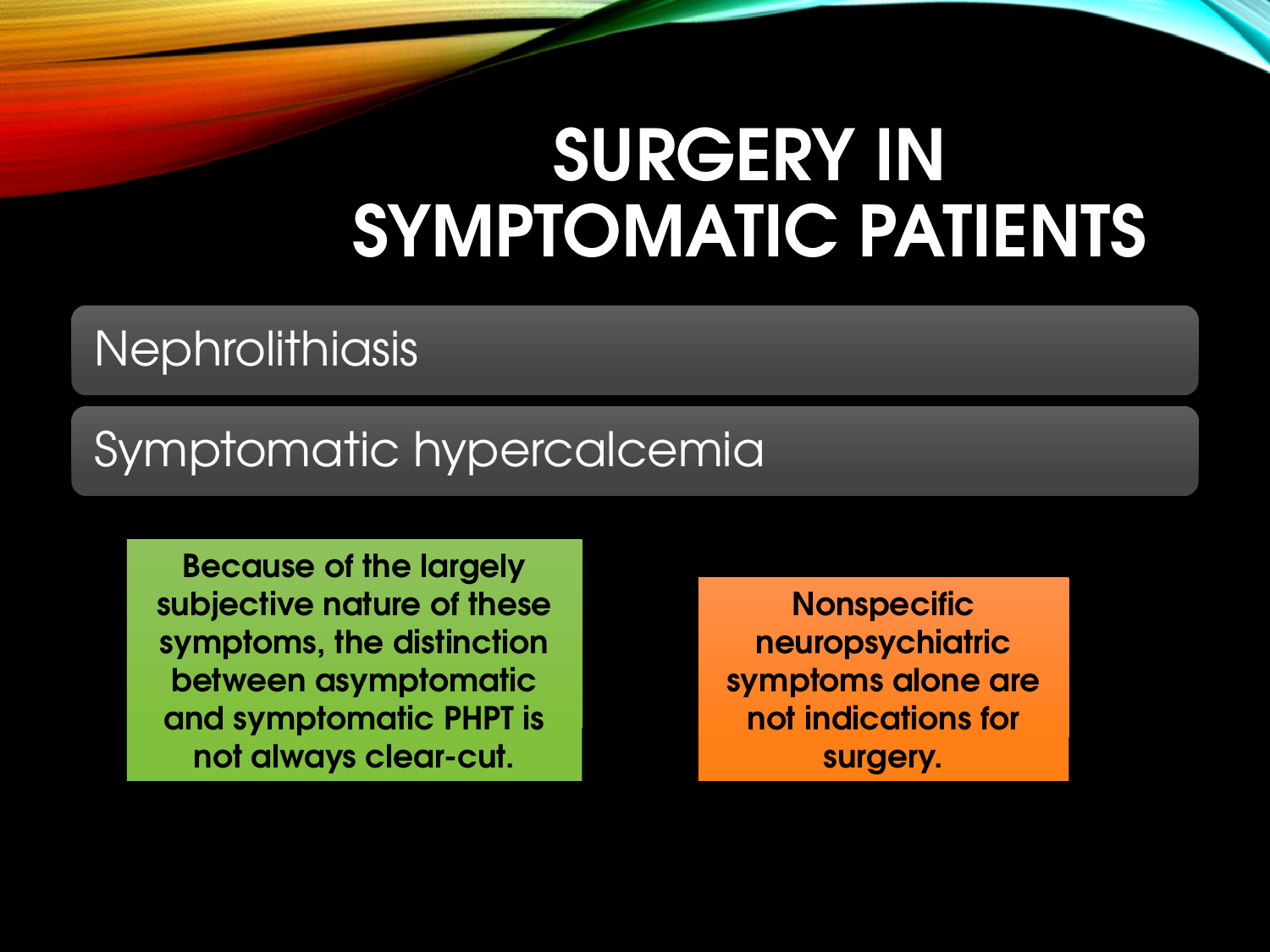

# Surgery in SYMPTOMATIC patients
Nephrolithiasis
Symptomatic hypercalcemia
Because of the largely subjective nature of these symptoms, the distinction between asymptomatic and symptomatic PHPT is not always clear-cut.
Nonspecific neuropsychiatric symptoms alone are not indications for surgery.